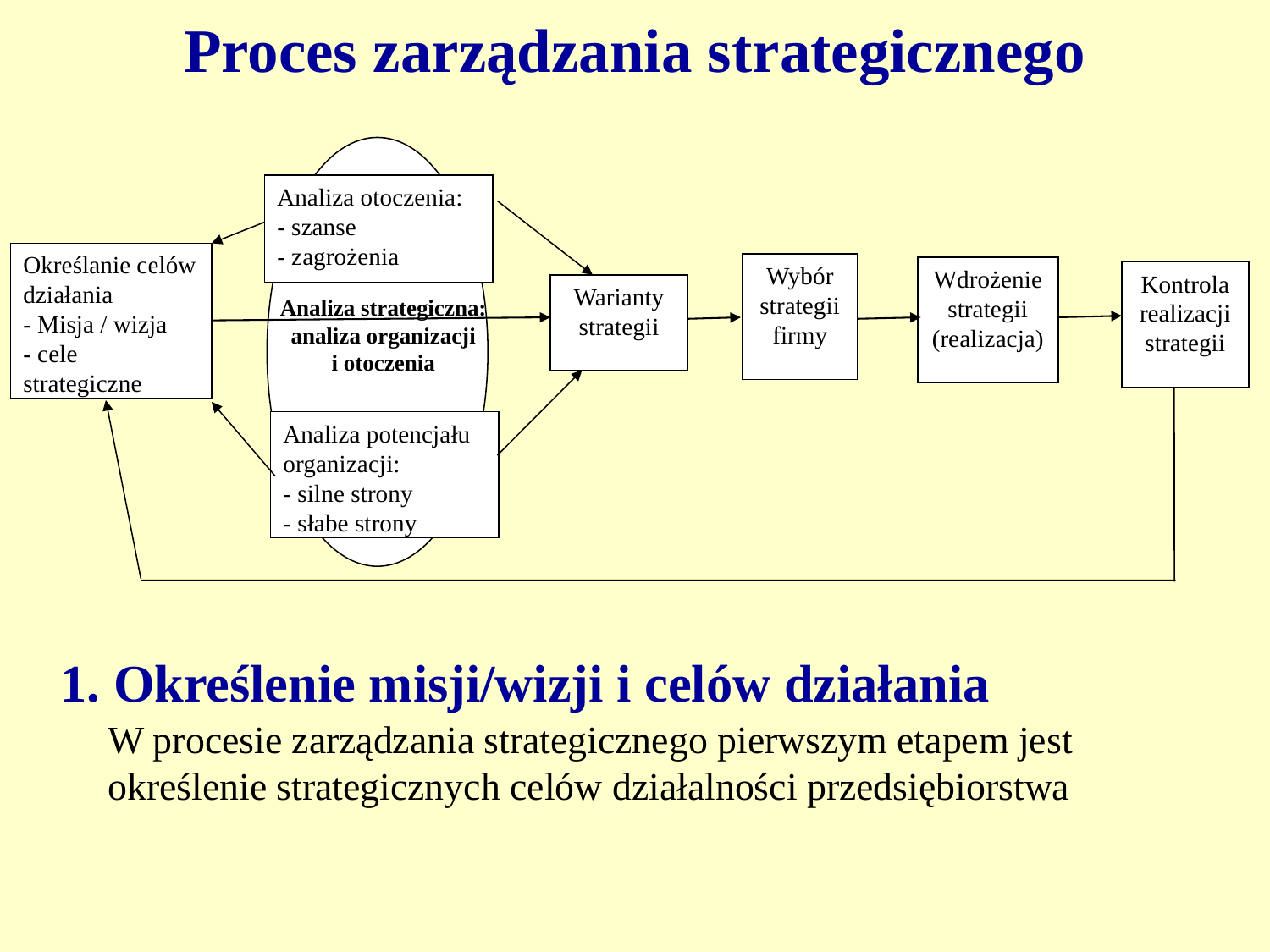

# Proces zarządzania strategicznego

Analiza otoczenia:
- szanse
- zagrożenia

Analiza strategiczna:
analiza organizacji
i otoczenia

Analiza potencjału organizacji:
- silne strony
- słabe strony

Warianty strategii

Określanie celów działania
- Misja / wizja
- cele strategiczne
Wybór strategii firmy

Wdrożenie strategii (realizacja)

Kontrola realizacji strategii

1. Określenie misji/wizji i celów działania
W procesie zarządzania strategicznego pierwszym etapem jest określenie strategicznych celów działalności przedsiębiorstwa